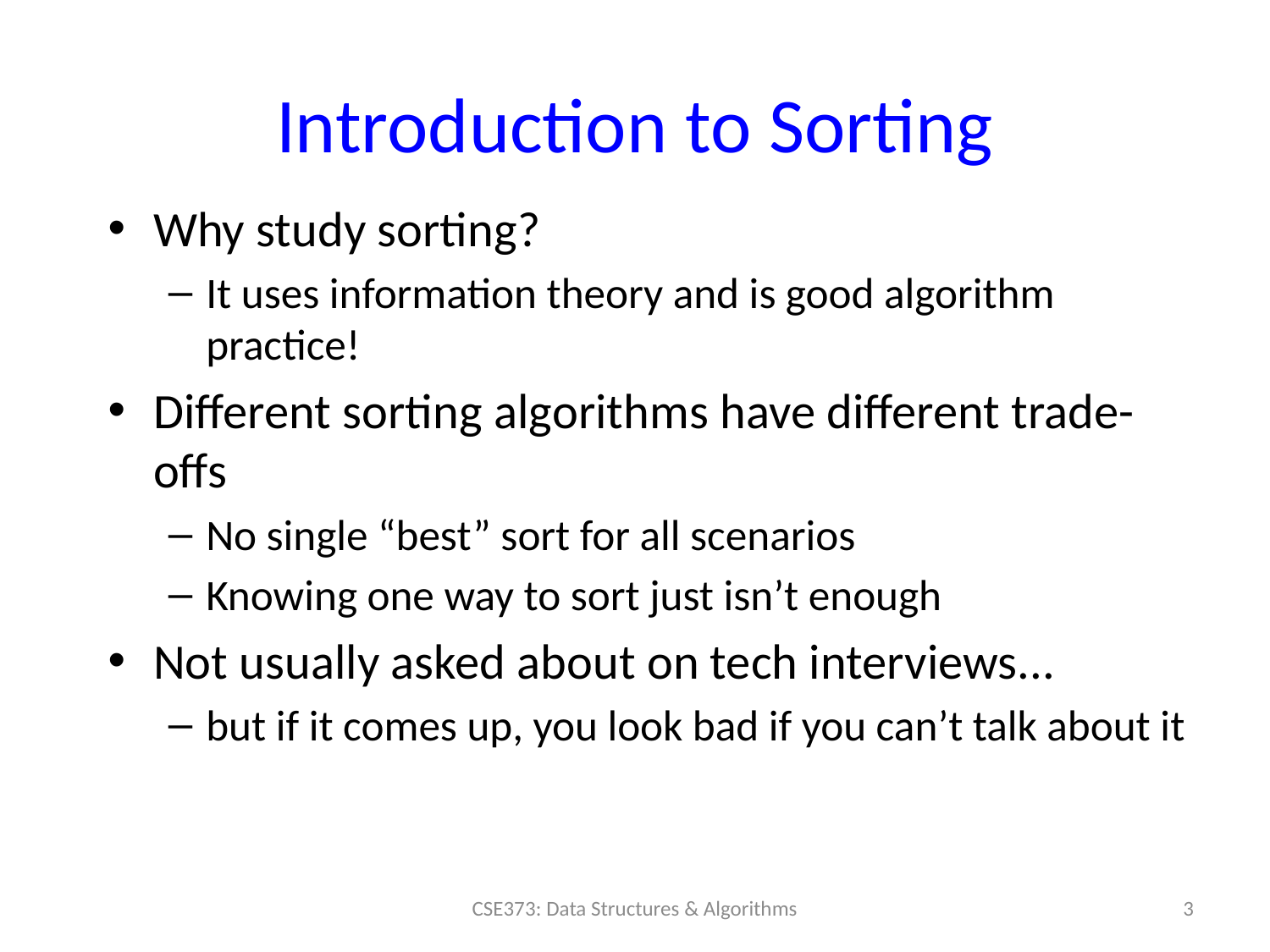

# Introduction to Sorting
Why study sorting?
It uses information theory and is good algorithm practice!
Different sorting algorithms have different trade-offs
No single “best” sort for all scenarios
Knowing one way to sort just isn’t enough
Not usually asked about on tech interviews...
but if it comes up, you look bad if you can’t talk about it

3
CSE373: Data Structures & Algorithms